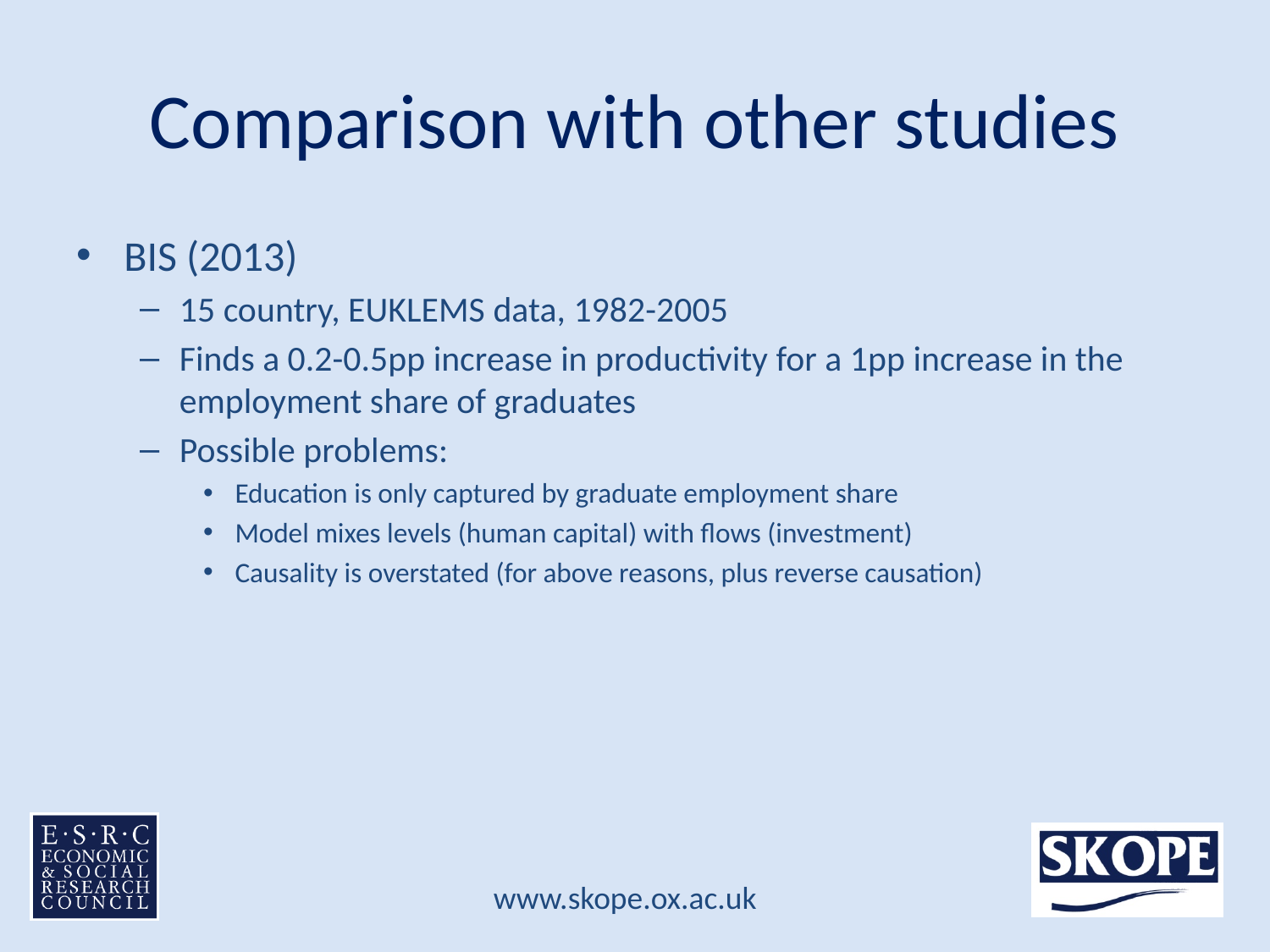

# Comparison with other studies
BIS (2013)
15 country, EUKLEMS data, 1982-2005
Finds a 0.2-0.5pp increase in productivity for a 1pp increase in the employment share of graduates
Possible problems:
Education is only captured by graduate employment share
Model mixes levels (human capital) with flows (investment)
Causality is overstated (for above reasons, plus reverse causation)